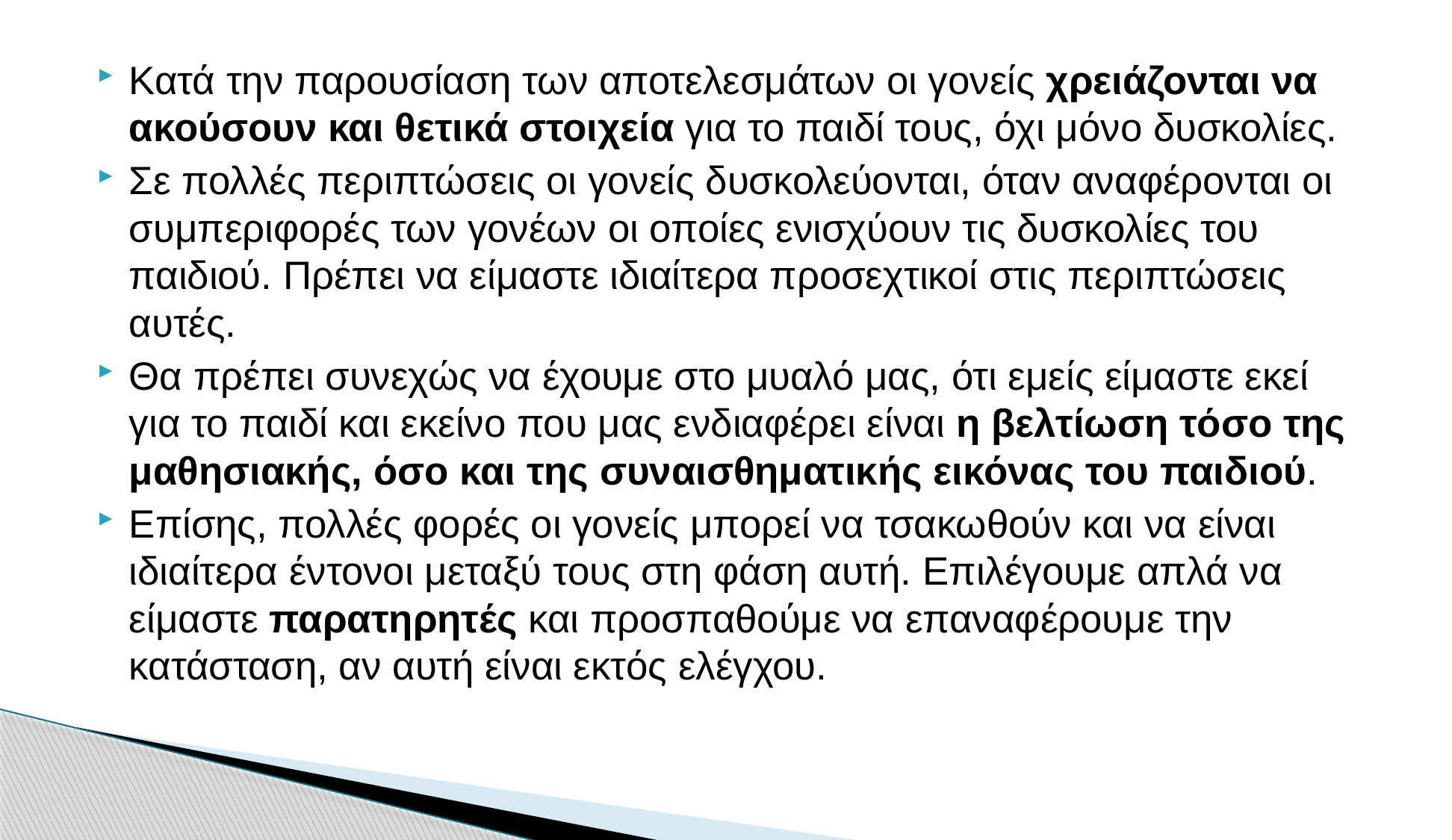

Κατά την παρουσίαση των αποτελεσμάτων οι γονείς χρειάζονται να ακούσουν και θετικά στοιχεία για το παιδί τους, όχι μόνο δυσκολίες.
Σε πολλές περιπτώσεις οι γονείς δυσκολεύονται, όταν αναφέρονται οι συμπεριφορές των γονέων οι οποίες ενισχύουν τις δυσκολίες του παιδιού. Πρέπει να είμαστε ιδιαίτερα προσεχτικοί στις περιπτώσεις αυτές.
Θα πρέπει συνεχώς να έχουμε στο μυαλό μας, ότι εμείς είμαστε εκεί για το παιδί και εκείνο που μας ενδιαφέρει είναι η βελτίωση τόσο της μαθησιακής, όσο και της συναισθηματικής εικόνας του παιδιού.
Επίσης, πολλές φορές οι γονείς μπορεί να τσακωθούν και να είναι ιδιαίτερα έντονοι μεταξύ τους στη φάση αυτή. Επιλέγουμε απλά να είμαστε παρατηρητές και προσπαθούμε να επαναφέρουμε την κατάσταση, αν αυτή είναι εκτός ελέγχου.